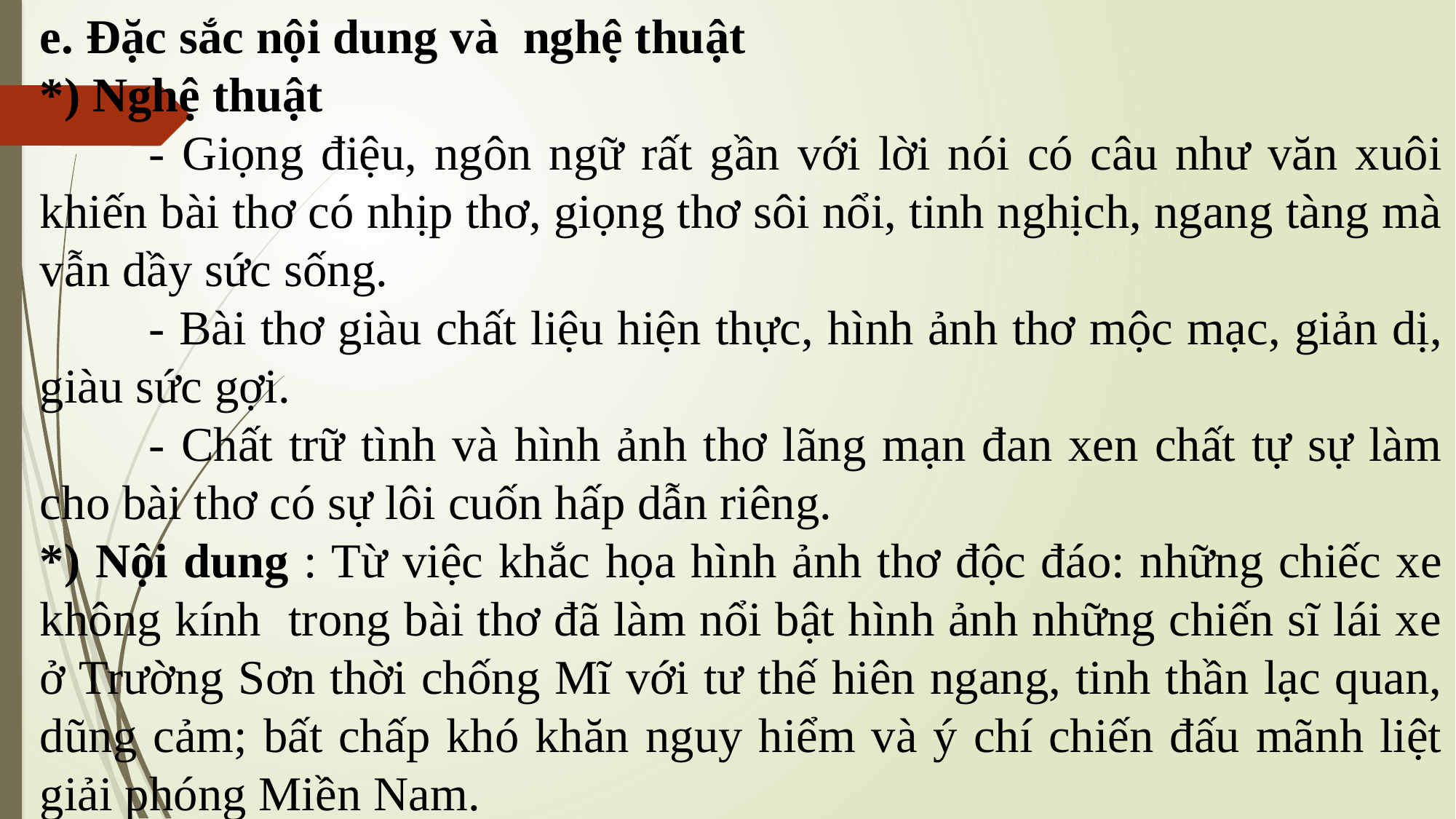

e. Đặc sắc nội dung và  nghệ thuật
*) Nghệ thuật
	- Giọng điệu, ngôn ngữ rất gần với lời nói có câu như văn xuôi khiến bài thơ có nhịp thơ, giọng thơ sôi nổi, tinh nghịch, ngang tàng mà vẫn dầy sức sống.
	- Bài thơ giàu chất liệu hiện thực, hình ảnh thơ mộc mạc, giản dị, giàu sức gợi.
	- Chất trữ tình và hình ảnh thơ lãng mạn đan xen chất tự sự làm cho bài thơ có sự lôi cuốn hấp dẫn riêng.
*) Nội dung : Từ việc khắc họa hình ảnh thơ độc đáo: những chiếc xe không kính  trong bài thơ đã làm nổi bật hình ảnh những chiến sĩ lái xe ở Trường Sơn thời chống Mĩ với tư thế hiên ngang, tinh thần lạc quan, dũng cảm; bất chấp khó khăn nguy hiểm và ý chí chiến đấu mãnh liệt giải phóng Miền Nam.